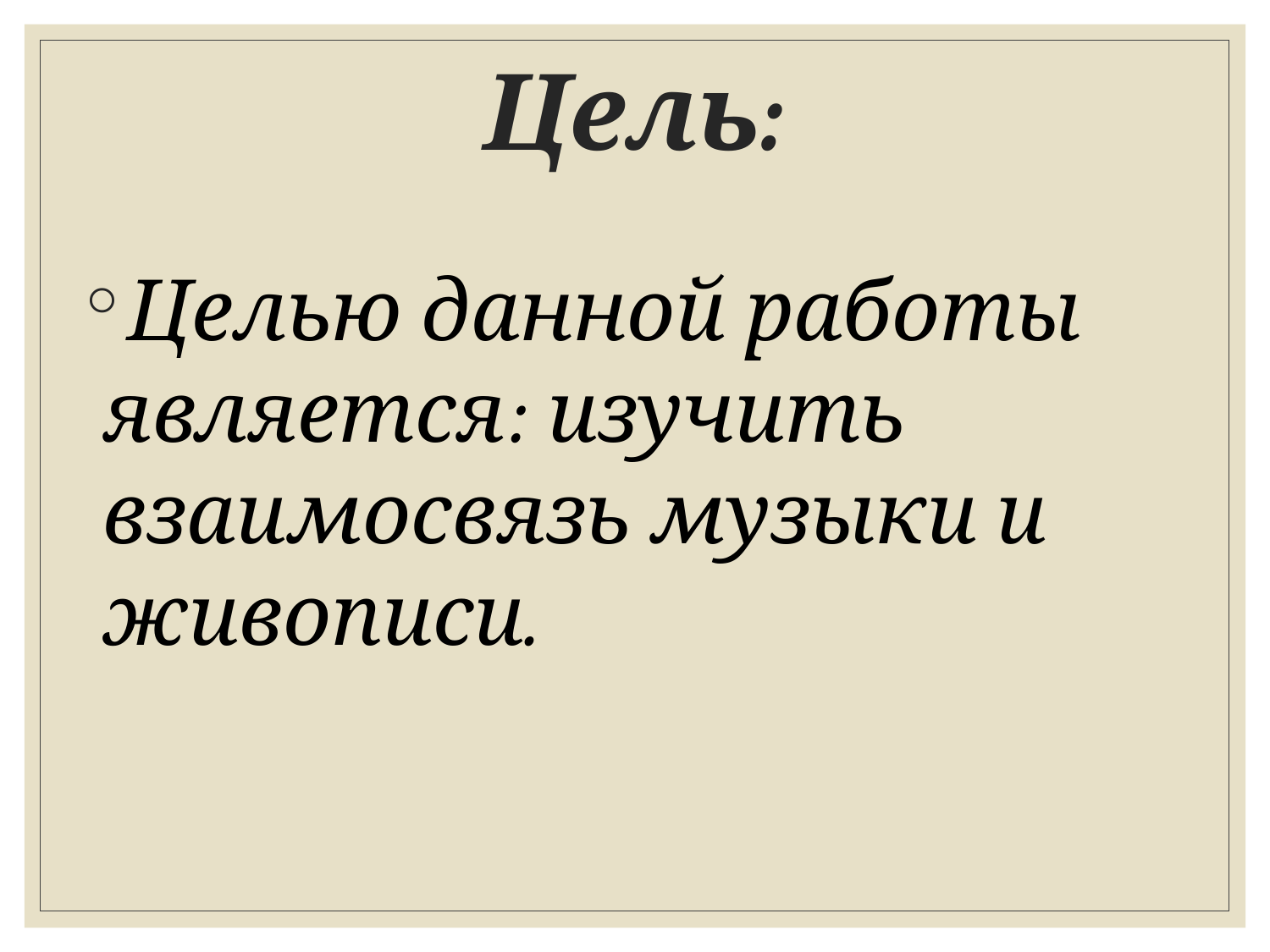

# Цель:
Целью данной работы является: изучить взаимосвязь музыки и живописи.